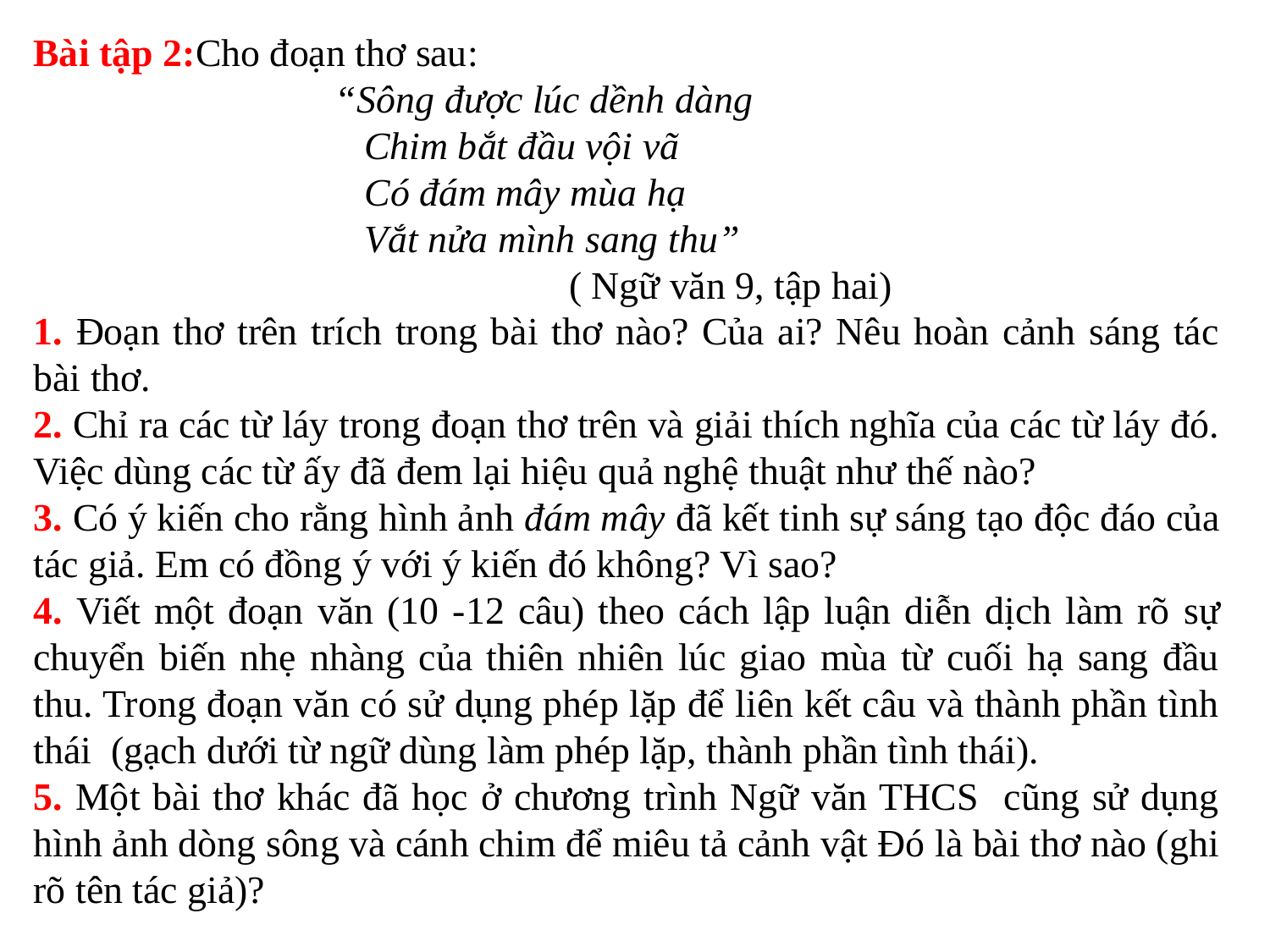

Bài tập 2:Cho đoạn thơ sau:
                               “Sông được lúc dềnh dàng
                                  Chim bắt đầu vội vã
                                  Có đám mây mùa hạ
                                  Vắt nửa mình sang thu”
                                                       ( Ngữ văn 9, tập hai)
1. Đoạn thơ trên trích trong bài thơ nào? Của ai? Nêu hoàn cảnh sáng tác bài thơ.
2. Chỉ ra các từ láy trong đoạn thơ trên và giải thích nghĩa của các từ láy đó. Việc dùng các từ ấy đã đem lại hiệu quả nghệ thuật như thế nào?
3. Có ý kiến cho rằng hình ảnh đám mây đã kết tinh sự sáng tạo độc đáo của tác giả. Em có đồng ý với ý kiến đó không? Vì sao?
4. Viết một đoạn văn (10 -12 câu) theo cách lập luận diễn dịch làm rõ sự chuyển biến nhẹ nhàng của thiên nhiên lúc giao mùa từ cuối hạ sang đầu thu. Trong đoạn văn có sử dụng phép lặp để liên kết câu và thành phần tình thái  (gạch dưới từ ngữ dùng làm phép lặp, thành phần tình thái).
5. Một bài thơ khác đã học ở chương trình Ngữ văn THCS  cũng sử dụng hình ảnh dòng sông và cánh chim để miêu tả cảnh vật Đó là bài thơ nào (ghi rõ tên tác giả)?